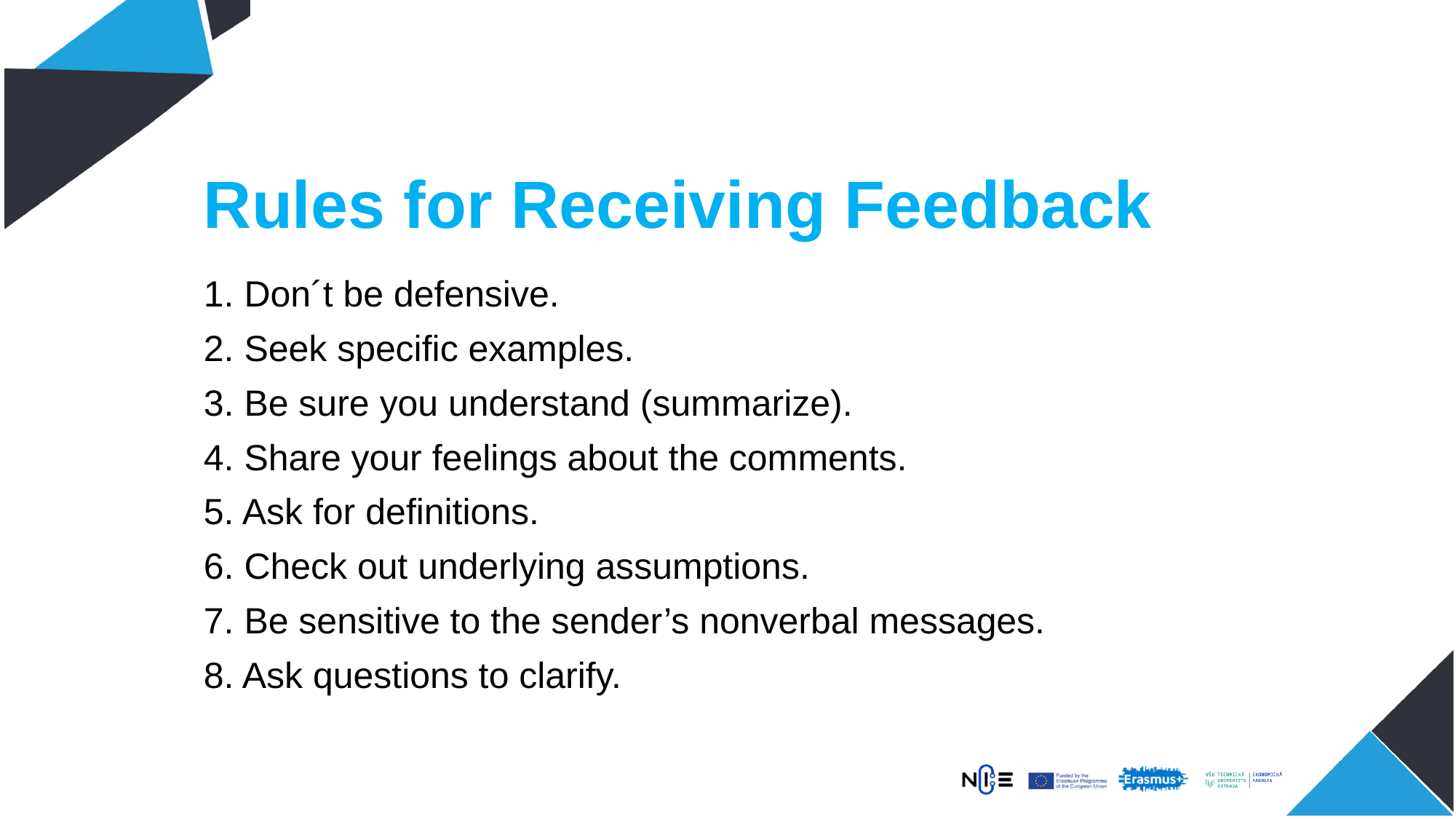

# Rules for Receiving Feedback
1. Don´t be defensive.
2. Seek specific examples.
3. Be sure you understand (summarize).
4. Share your feelings about the comments.
5. Ask for definitions.
6. Check out underlying assumptions.
7. Be sensitive to the sender’s nonverbal messages.
8. Ask questions to clarify.